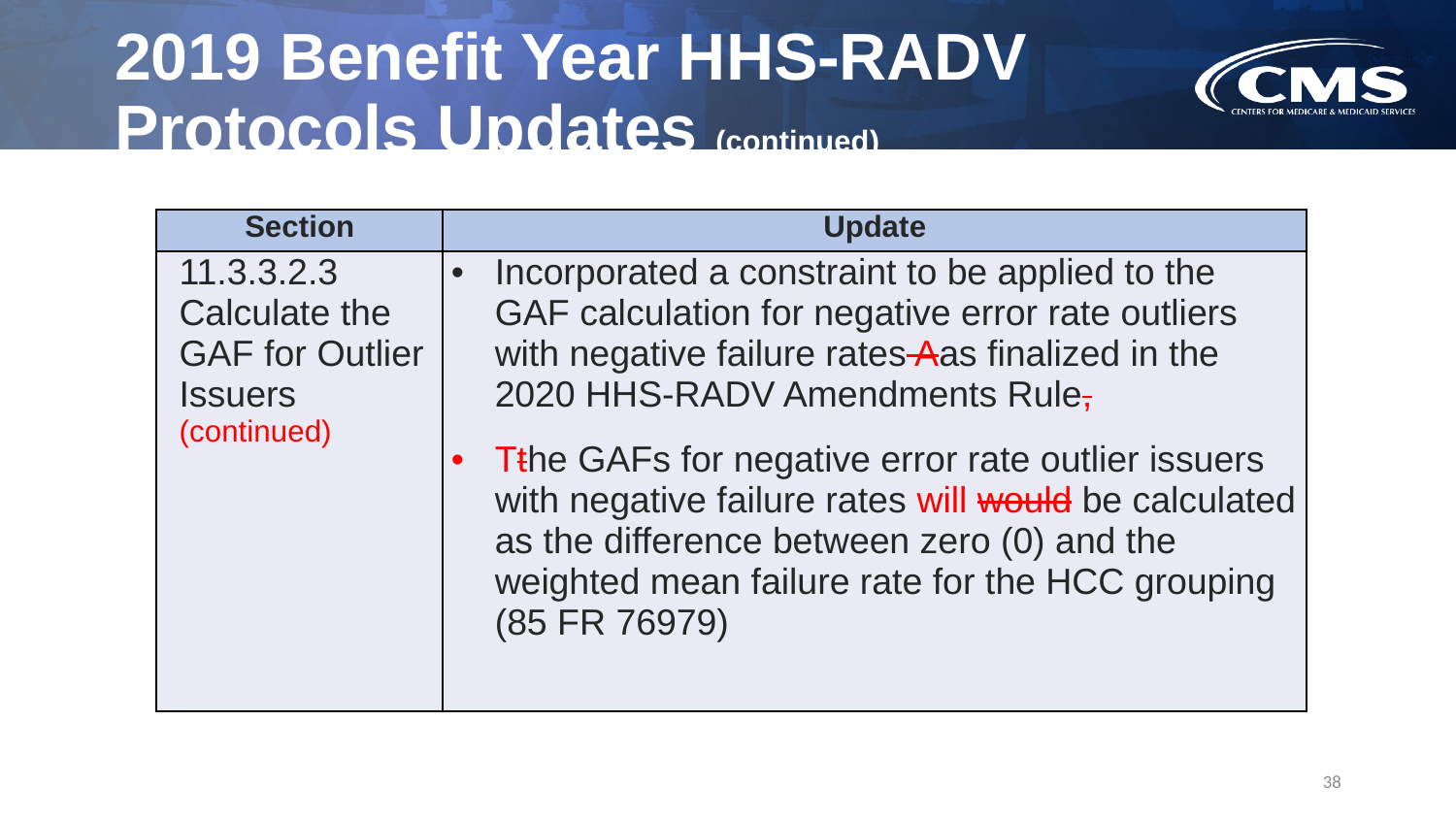

# 2019 Benefit Year HHS-RADV Protocols Updates (continued)
| Section | Update |
| --- | --- |
| 11.3.3.2.3 Calculate the GAF for Outlier Issuers (continued) | Incorporated a constraint to be applied to the GAF calculation for negative error rate outliers with negative failure rates Aas finalized in the 2020 HHS-RADV Amendments Rule, Tthe GAFs for negative error rate outlier issuers with negative failure rates will would be calculated as the difference between zero (0) and the weighted mean failure rate for the HCC grouping (85 FR 76979) |
38